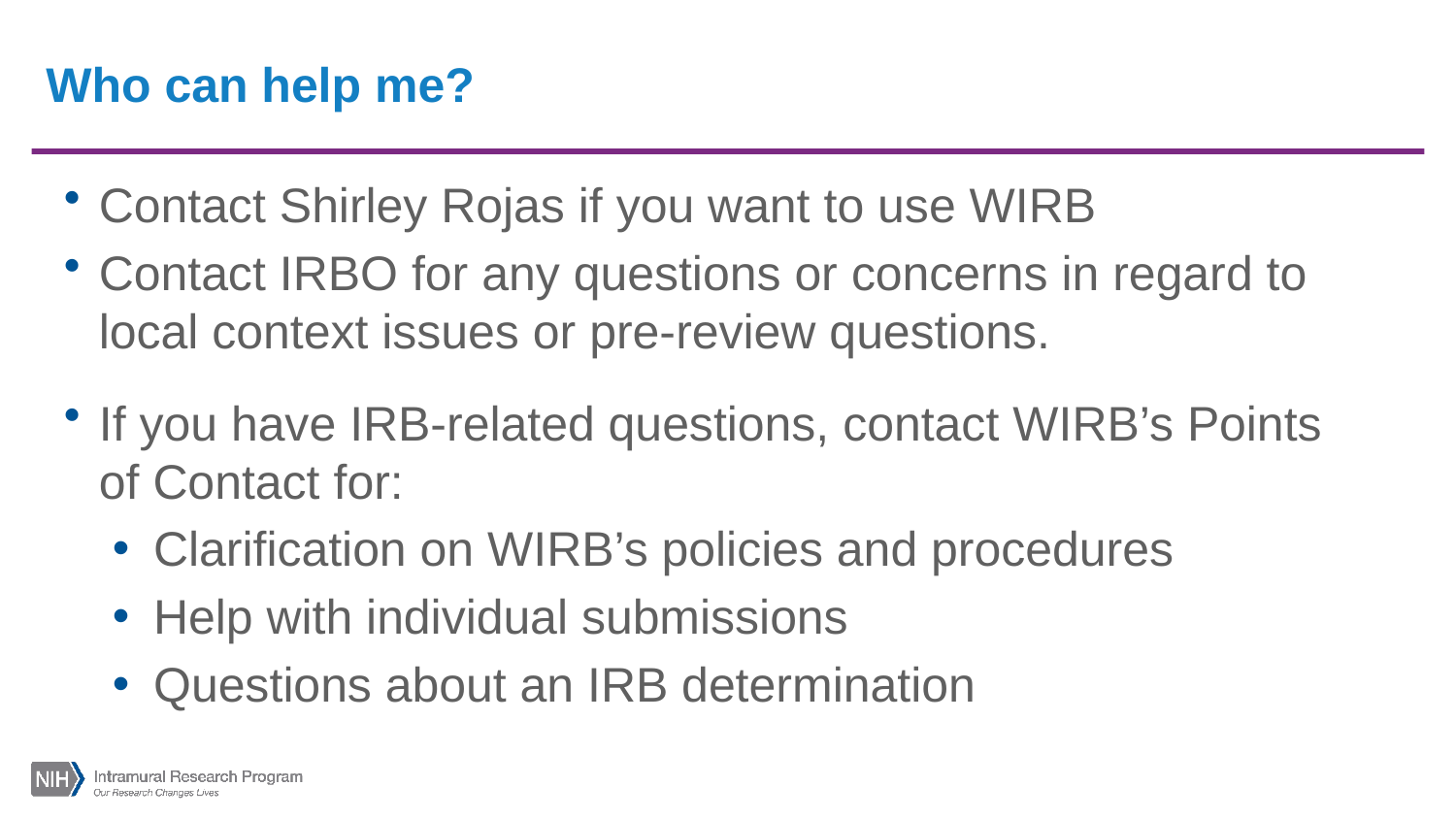

# Who can help me?
Contact Shirley Rojas if you want to use WIRB
Contact IRBO for any questions or concerns in regard to local context issues or pre-review questions.
If you have IRB-related questions, contact WIRB’s Points of Contact for:
Clarification on WIRB’s policies and procedures
Help with individual submissions
Questions about an IRB determination